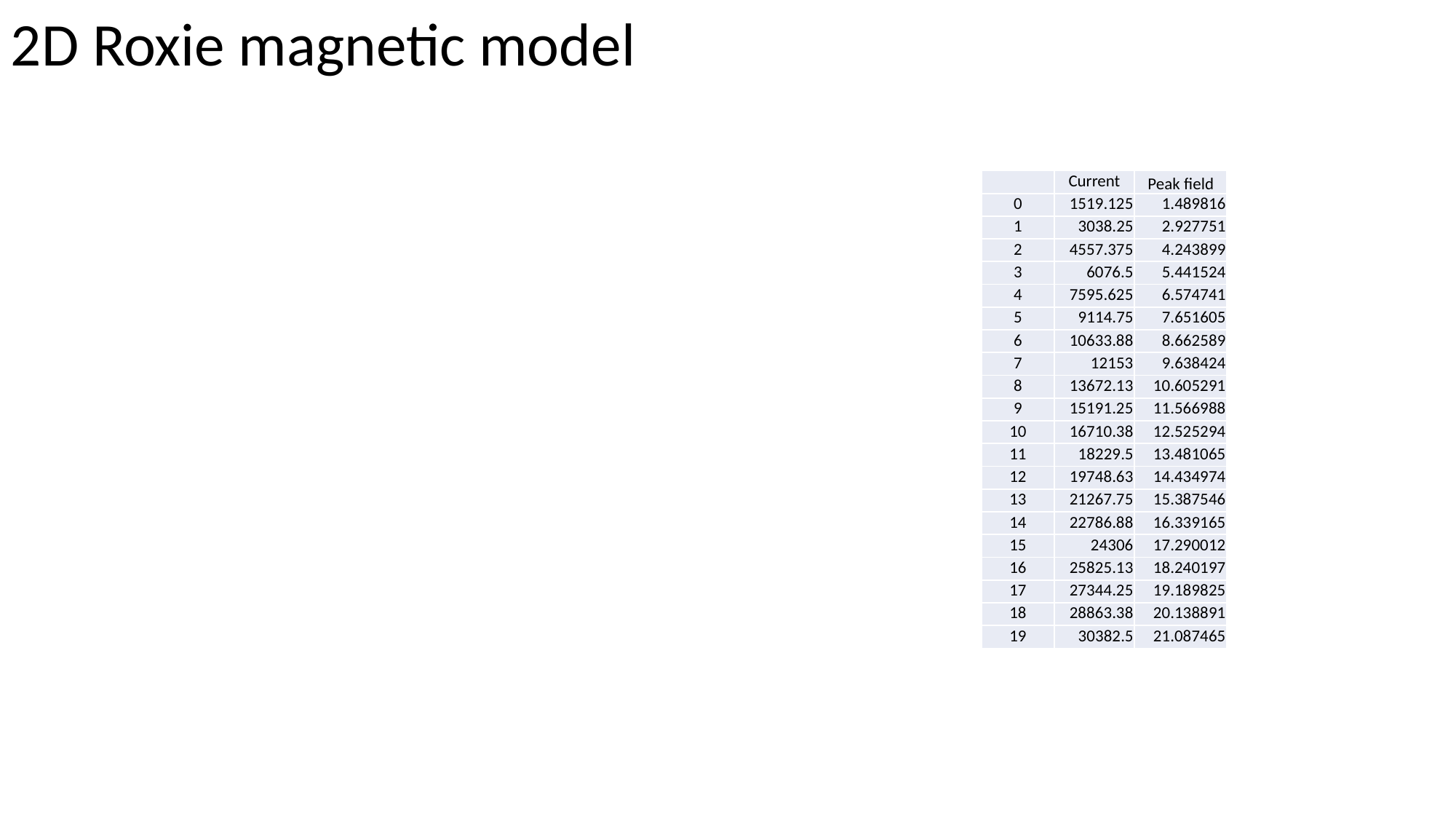

2D Roxie magnetic model
|  | Current | Peak field |
| --- | --- | --- |
| 0 | 1519.125 | 1.489816 |
| 1 | 3038.25 | 2.927751 |
| 2 | 4557.375 | 4.243899 |
| 3 | 6076.5 | 5.441524 |
| 4 | 7595.625 | 6.574741 |
| 5 | 9114.75 | 7.651605 |
| 6 | 10633.88 | 8.662589 |
| 7 | 12153 | 9.638424 |
| 8 | 13672.13 | 10.605291 |
| 9 | 15191.25 | 11.566988 |
| 10 | 16710.38 | 12.525294 |
| 11 | 18229.5 | 13.481065 |
| 12 | 19748.63 | 14.434974 |
| 13 | 21267.75 | 15.387546 |
| 14 | 22786.88 | 16.339165 |
| 15 | 24306 | 17.290012 |
| 16 | 25825.13 | 18.240197 |
| 17 | 27344.25 | 19.189825 |
| 18 | 28863.38 | 20.138891 |
| 19 | 30382.5 | 21.087465 |